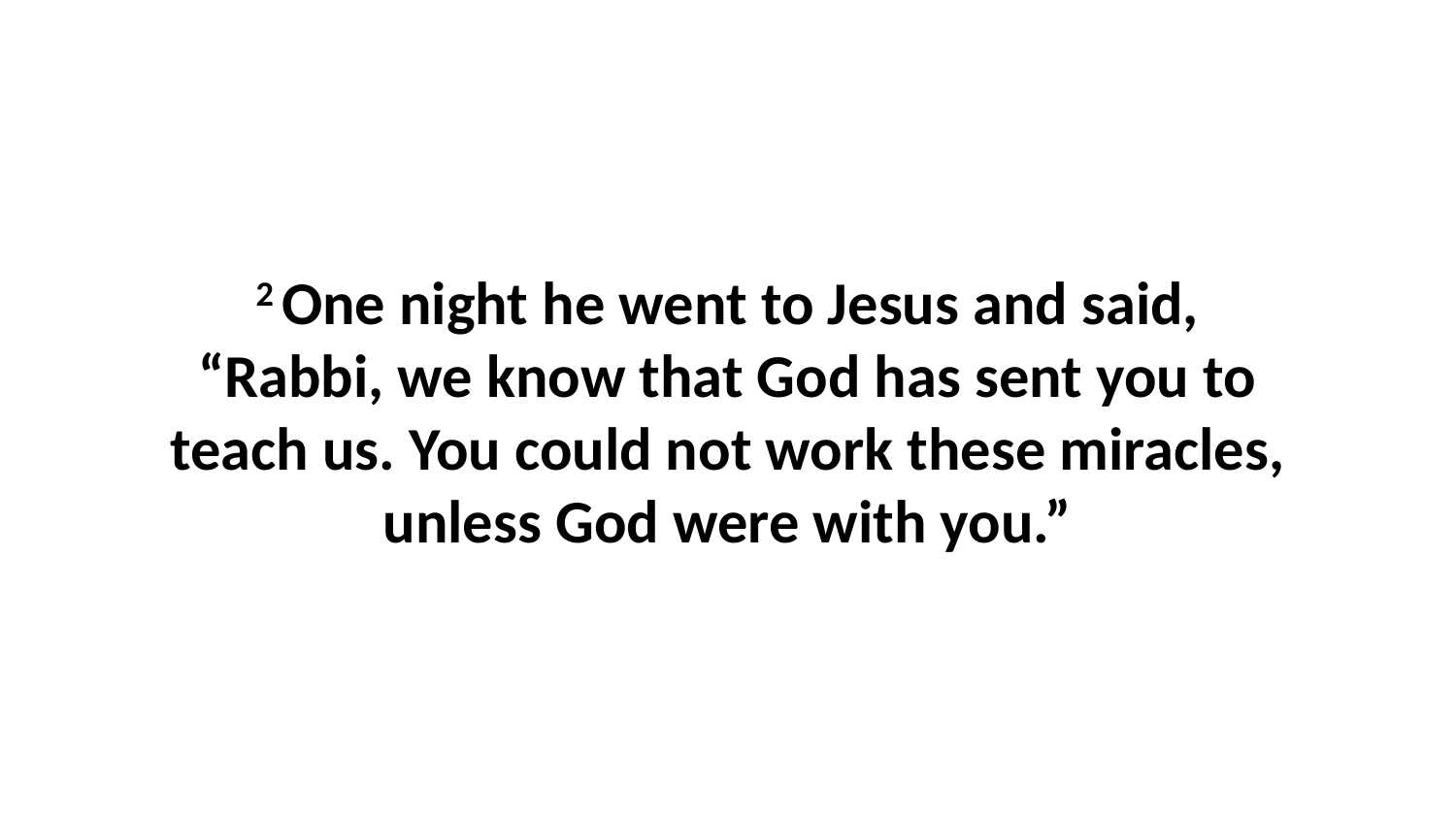

2 One night he went to Jesus and said, “Rabbi, we know that God has sent you to teach us. You could not work these miracles, unless God were with you.”